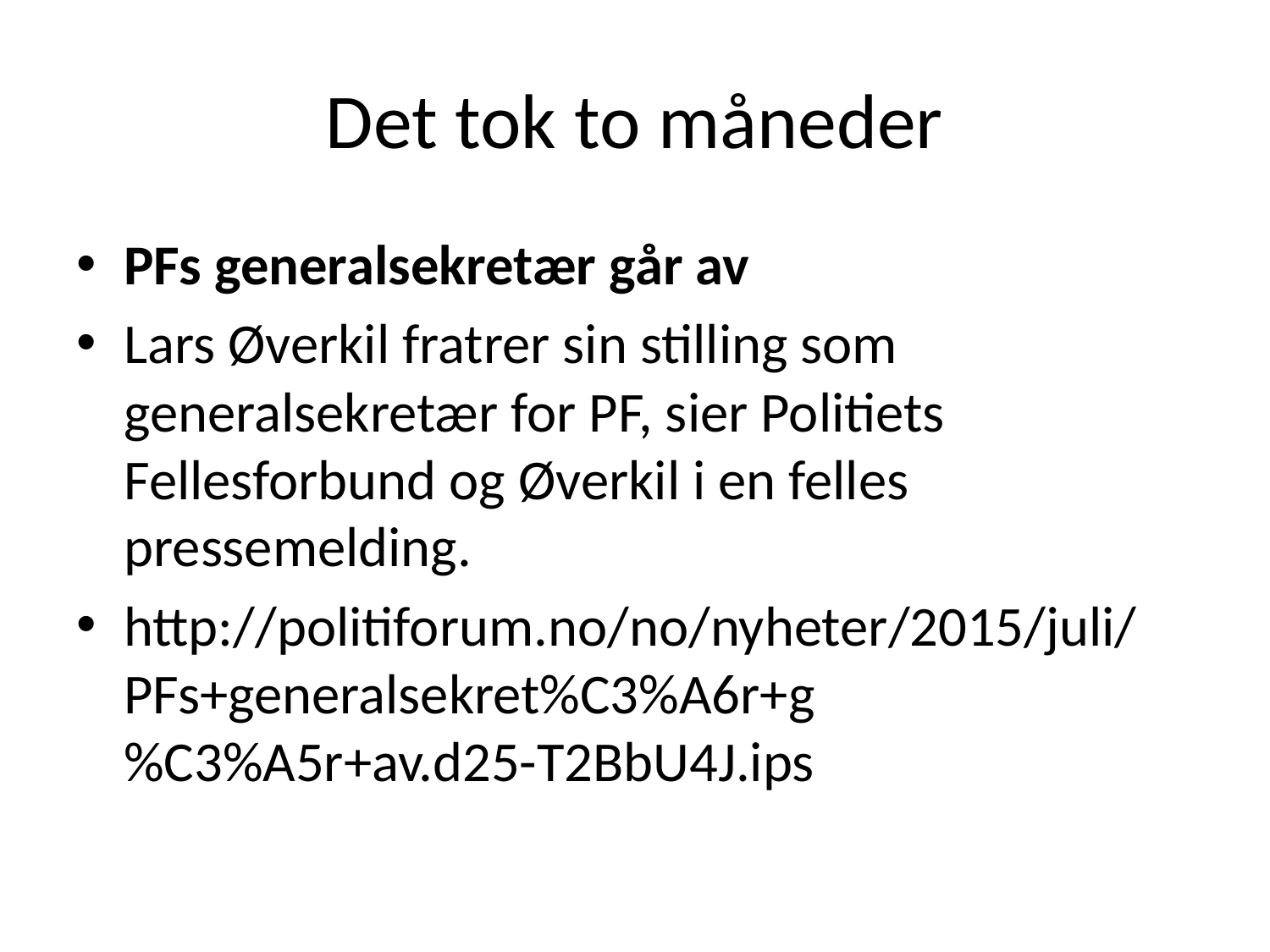

# Det tok to måneder
PFs generalsekretær går av
Lars Øverkil fratrer sin stilling som generalsekretær for PF, sier Politiets Fellesforbund og Øverkil i en felles pressemelding.
http://politiforum.no/no/nyheter/2015/juli/PFs+generalsekret%C3%A6r+g%C3%A5r+av.d25-T2BbU4J.ips